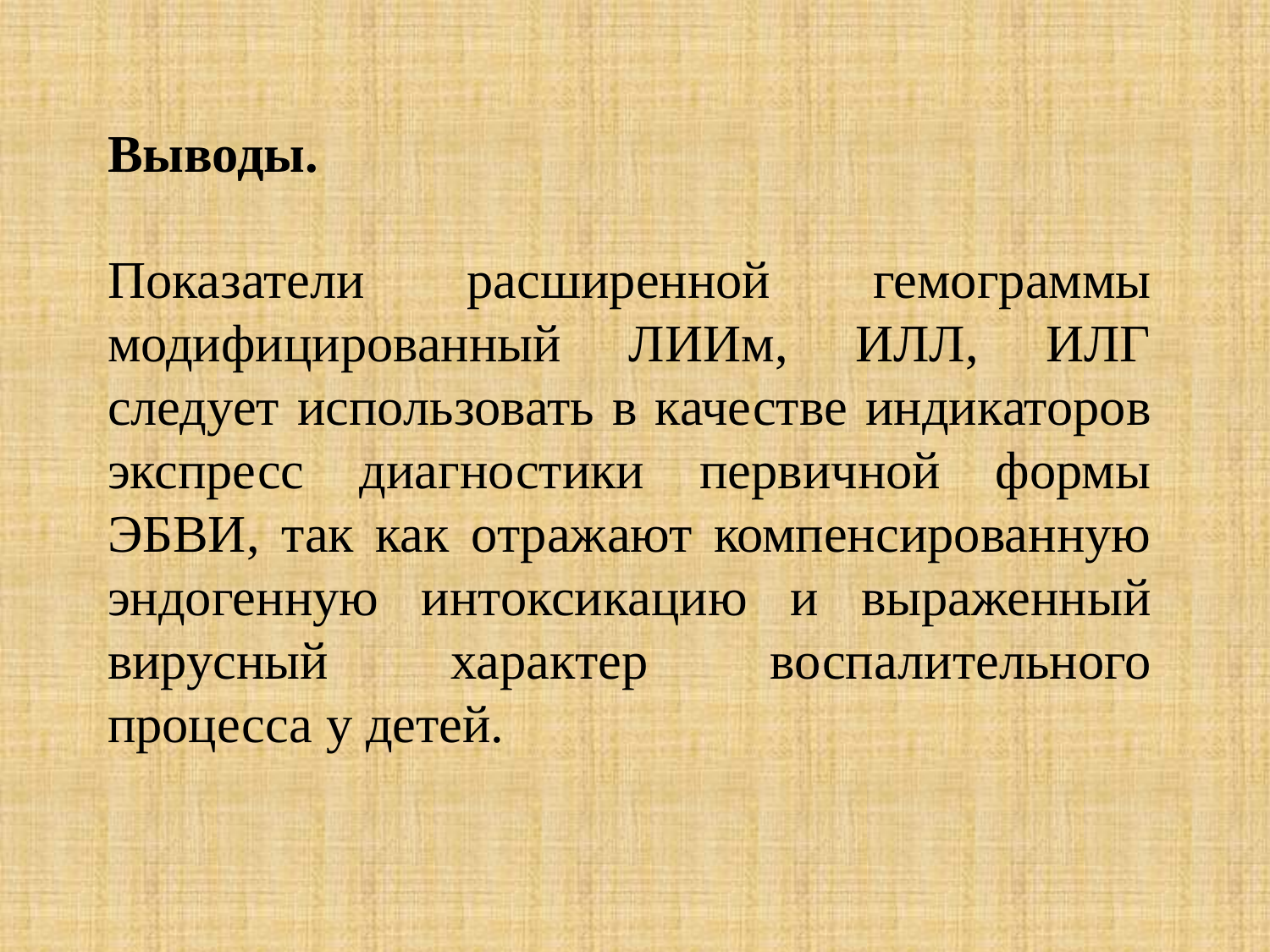

# Выводы. Показатели расширенной гемограммы модифицированный ЛИИм, ИЛЛ, ИЛГ следует использовать в качестве индикаторов экспресс диагностики первичной формы ЭБВИ, так как отражают компенсированную эндогенную интоксикацию и выраженный вирусный характер воспалительного процесса у детей.